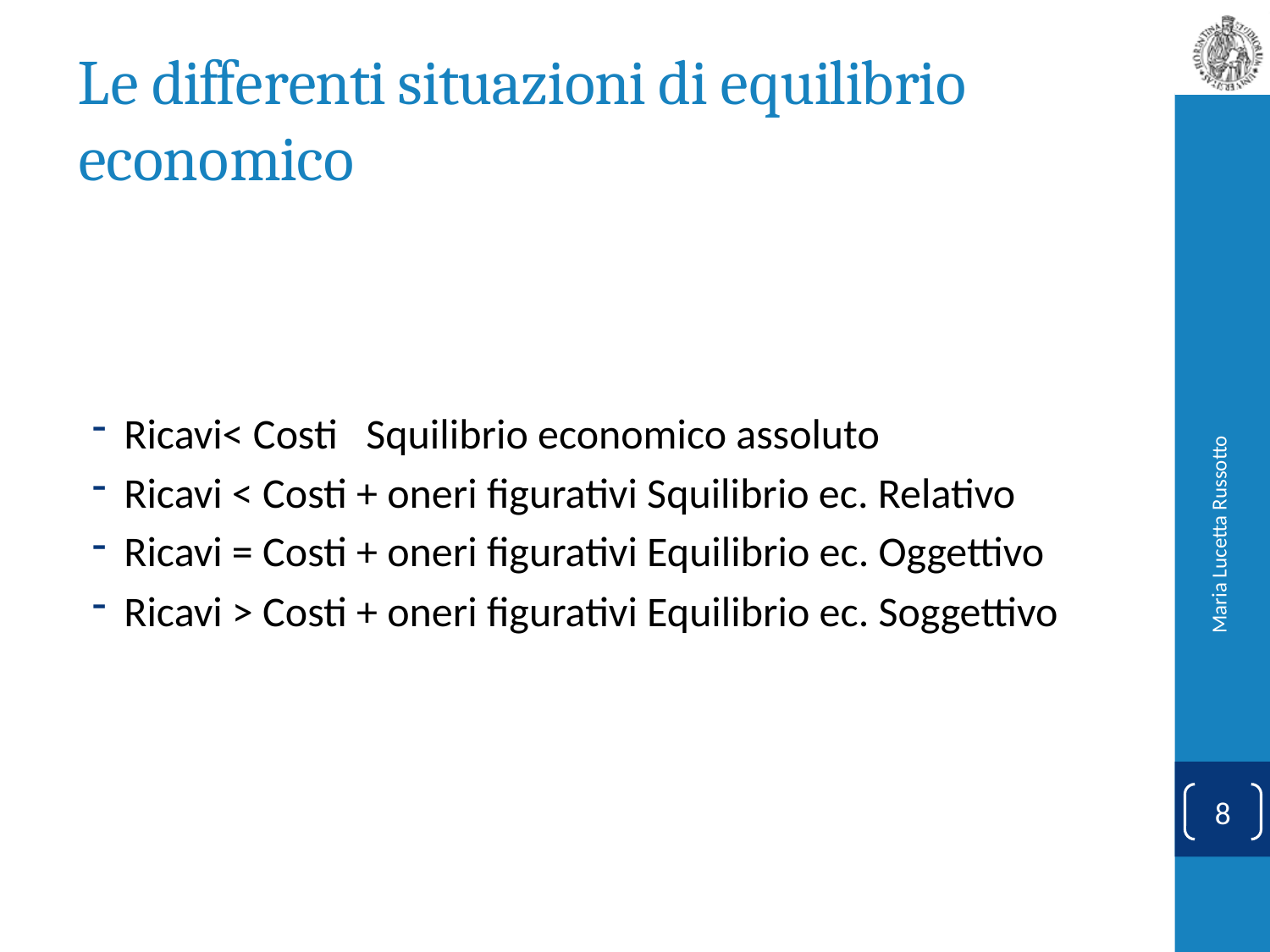

# Le differenti situazioni di equilibrio economico

Ricavi< Costi   Squilibrio economico assoluto
Ricavi < Costi + oneri figurativi Squilibrio ec. Relativo
Ricavi = Costi + oneri figurativi Equilibrio ec. Oggettivo
Ricavi > Costi + oneri figurativi Equilibrio ec. Soggettivo
Maria Lucetta Russotto
8